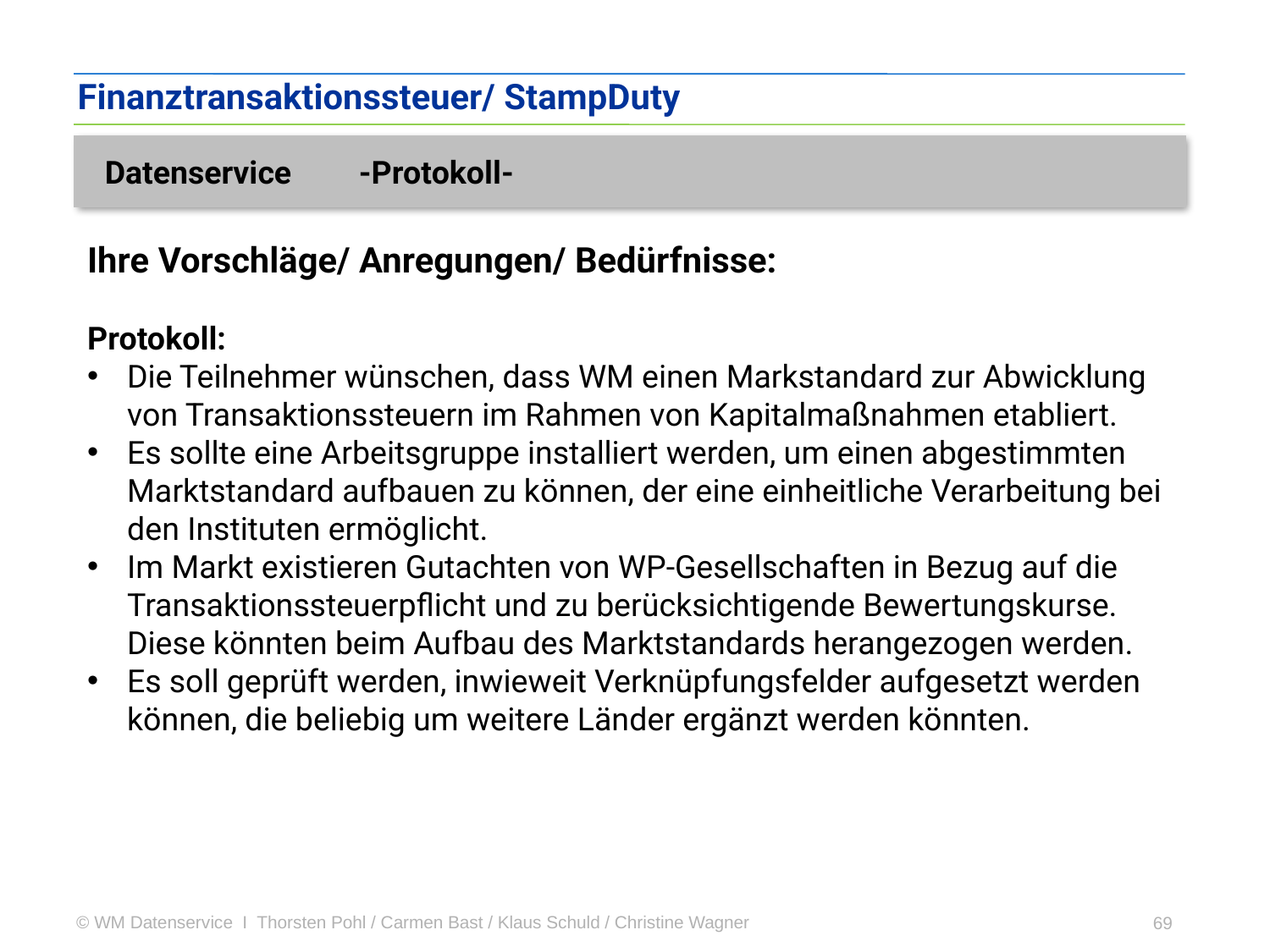

Finanztransaktionssteuer/ StampDuty
Datenservice	-Protokoll-
Ihre Vorschläge/ Anregungen/ Bedürfnisse:

Protokoll:
Die Teilnehmer wünschen, dass WM einen Markstandard zur Abwicklung von Transaktionssteuern im Rahmen von Kapitalmaßnahmen etabliert.
Es sollte eine Arbeitsgruppe installiert werden, um einen abgestimmten Marktstandard aufbauen zu können, der eine einheitliche Verarbeitung bei den Instituten ermöglicht.
Im Markt existieren Gutachten von WP-Gesellschaften in Bezug auf die Transaktionssteuerpflicht und zu berücksichtigende Bewertungskurse. Diese könnten beim Aufbau des Marktstandards herangezogen werden.
Es soll geprüft werden, inwieweit Verknüpfungsfelder aufgesetzt werden können, die beliebig um weitere Länder ergänzt werden könnten.
69